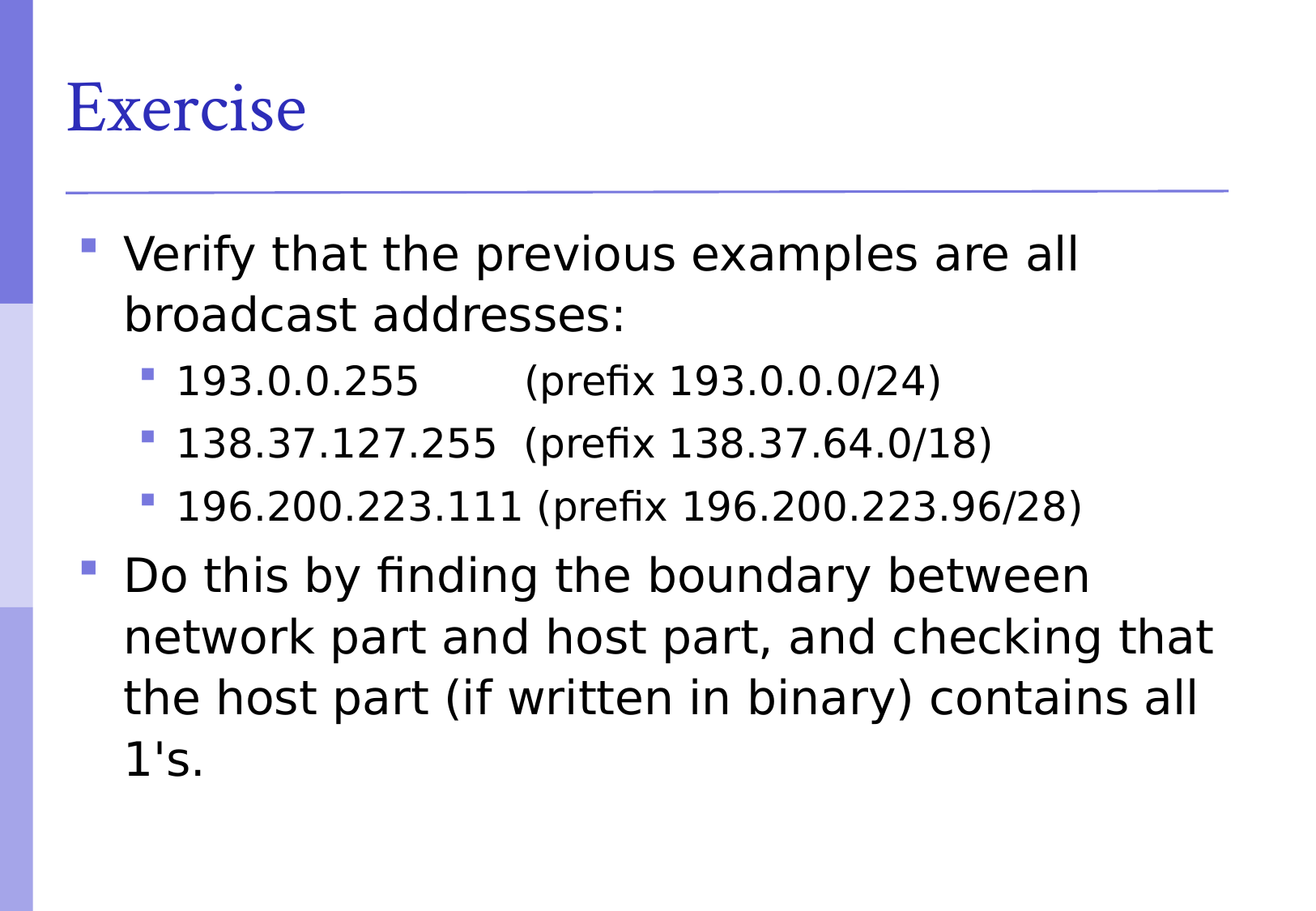

# Exercise
Verify that the previous examples are all broadcast addresses:
193.0.0.255        (prefix 193.0.0.0/24)‏
138.37.127.255  (prefix 138.37.64.0/18)‏
196.200.223.111 (prefix 196.200.223.96/28)‏
Do this by finding the boundary between network part and host part, and checking that the host part (if written in binary) contains all 1's.